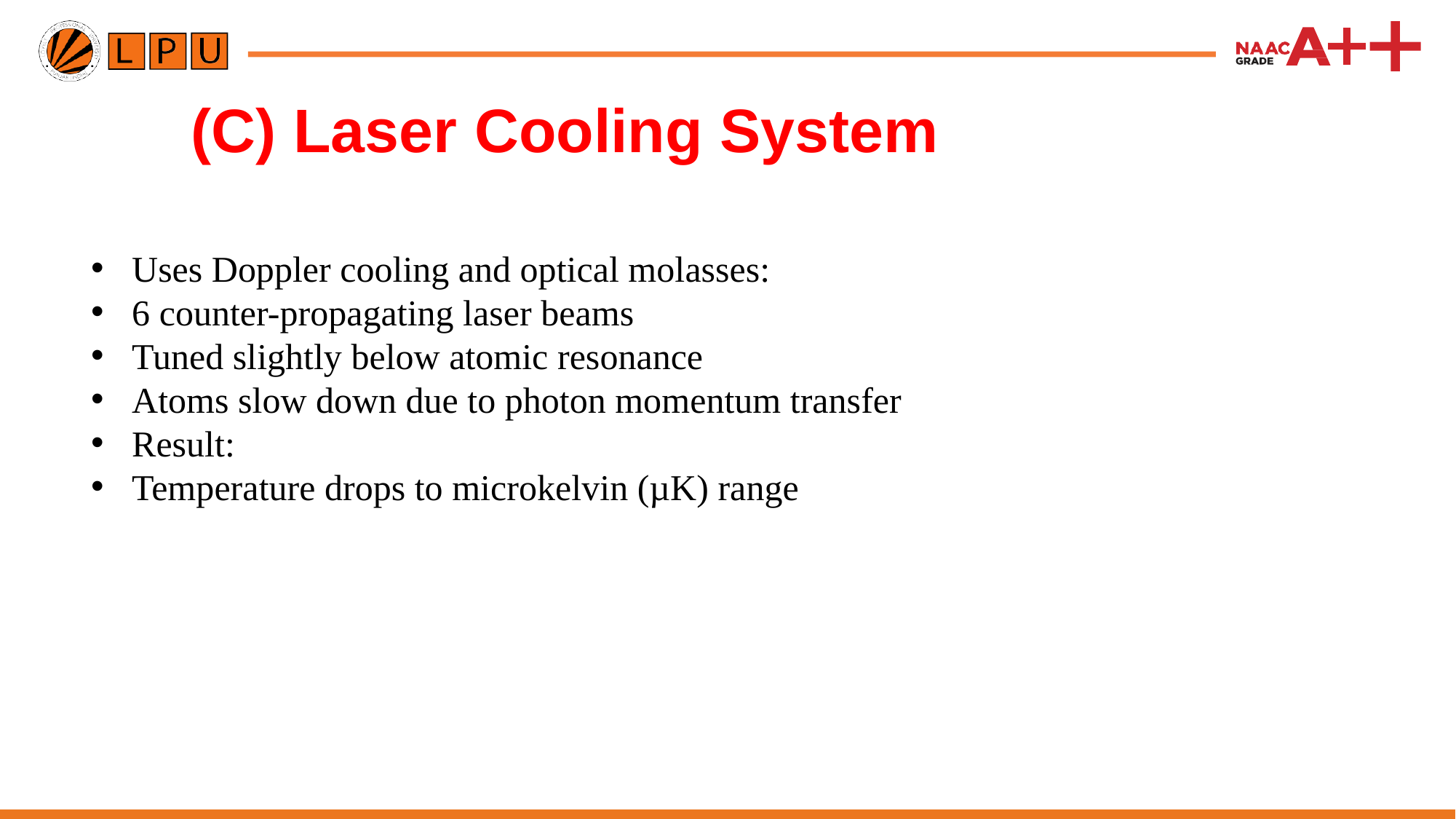

# (C) Laser Cooling System
Uses Doppler cooling and optical molasses:
6 counter-propagating laser beams
Tuned slightly below atomic resonance
Atoms slow down due to photon momentum transfer
Result:
Temperature drops to microkelvin (µK) range